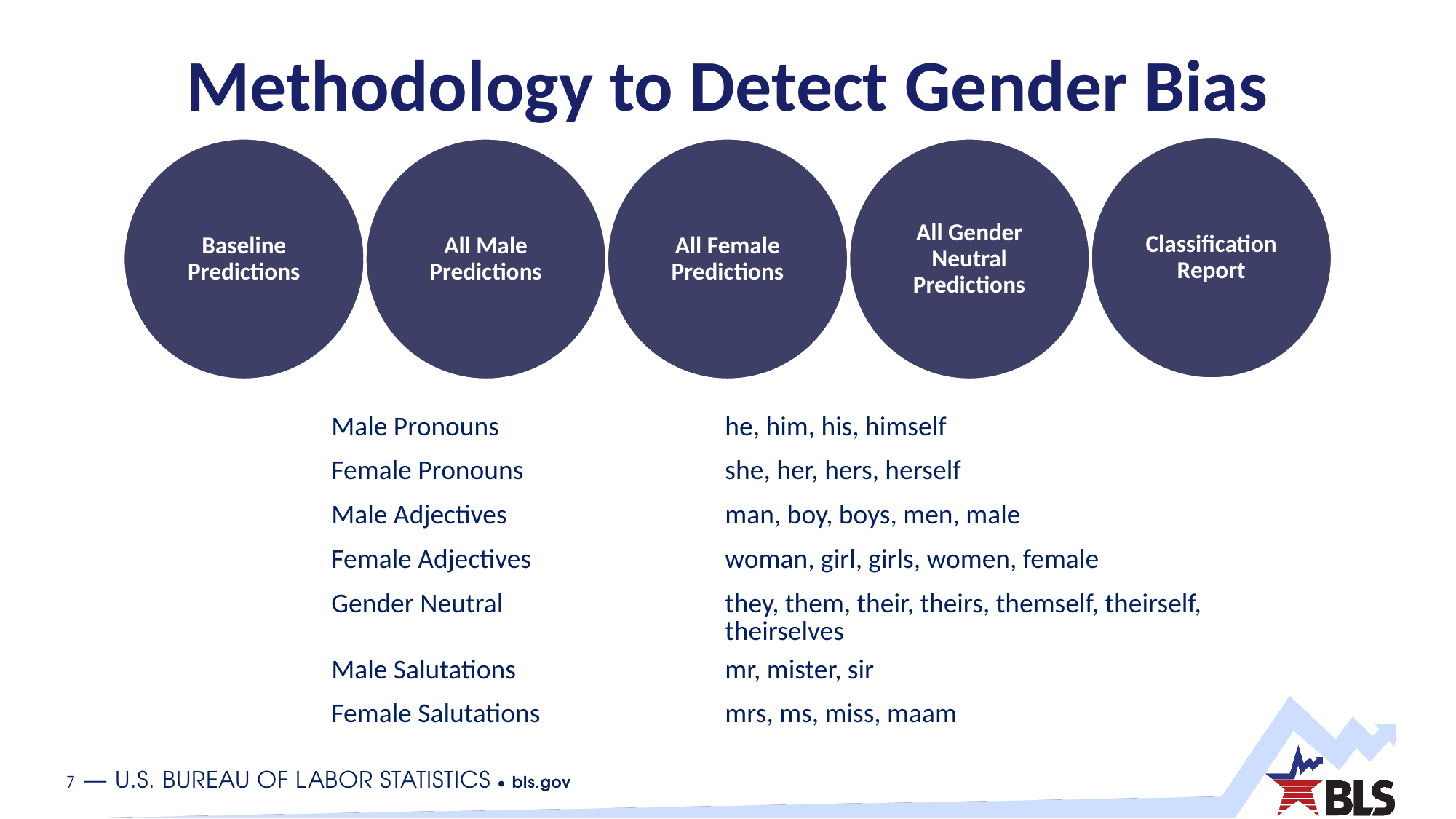

# Methodology to Detect Gender Bias
Baseline Predictions
All Male Predictions
All Female Predictions
All Gender Neutral Predictions
Classification Report
| Male Pronouns | he, him, his, himself |
| --- | --- |
| Female Pronouns | she, her, hers, herself |
| Male Adjectives | man, boy, boys, men, male |
| Female Adjectives | woman, girl, girls, women, female |
| Gender Neutral | they, them, their, theirs, themself, theirself, theirselves |
| Male Salutations | mr, mister, sir |
| Female Salutations | mrs, ms, miss, maam |